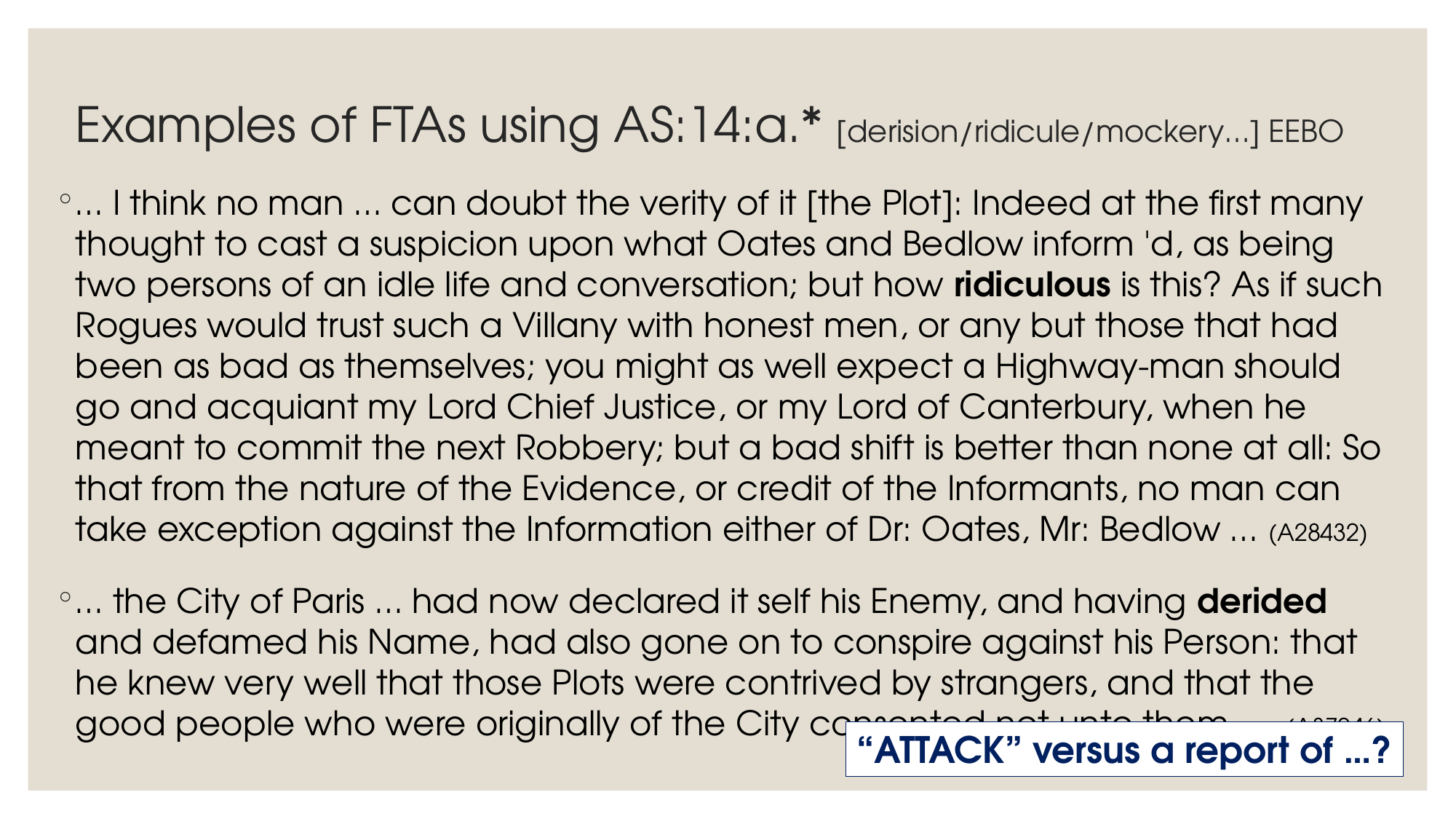

# Examples of FTAs using AS:14:a.* [derision/ridicule/mockery…] EEBO
… I think no man … can doubt the verity of it [the Plot]: Indeed at the first many thought to cast a suspicion upon what Oates and Bedlow inform 'd, as being two persons of an idle life and conversation; but how ridiculous is this? As if such Rogues would trust such a Villany with honest men, or any but those that had been as bad as themselves; you might as well expect a Highway-man should go and acquiant my Lord Chief Justice, or my Lord of Canterbury, when he meant to commit the next Robbery; but a bad shift is better than none at all: So that from the nature of the Evidence, or credit of the Informants, no man can take exception against the Information either of Dr: Oates, Mr: Bedlow … (A28432)

… the City of Paris … had now declared it self his Enemy, and having derided and defamed his Name, had also gone on to conspire against his Person: that he knew very well that those Plots were contrived by strangers, and that the good people who were originally of the City consented not unto them, … (A37246)
“ATTACK” versus a report of …?